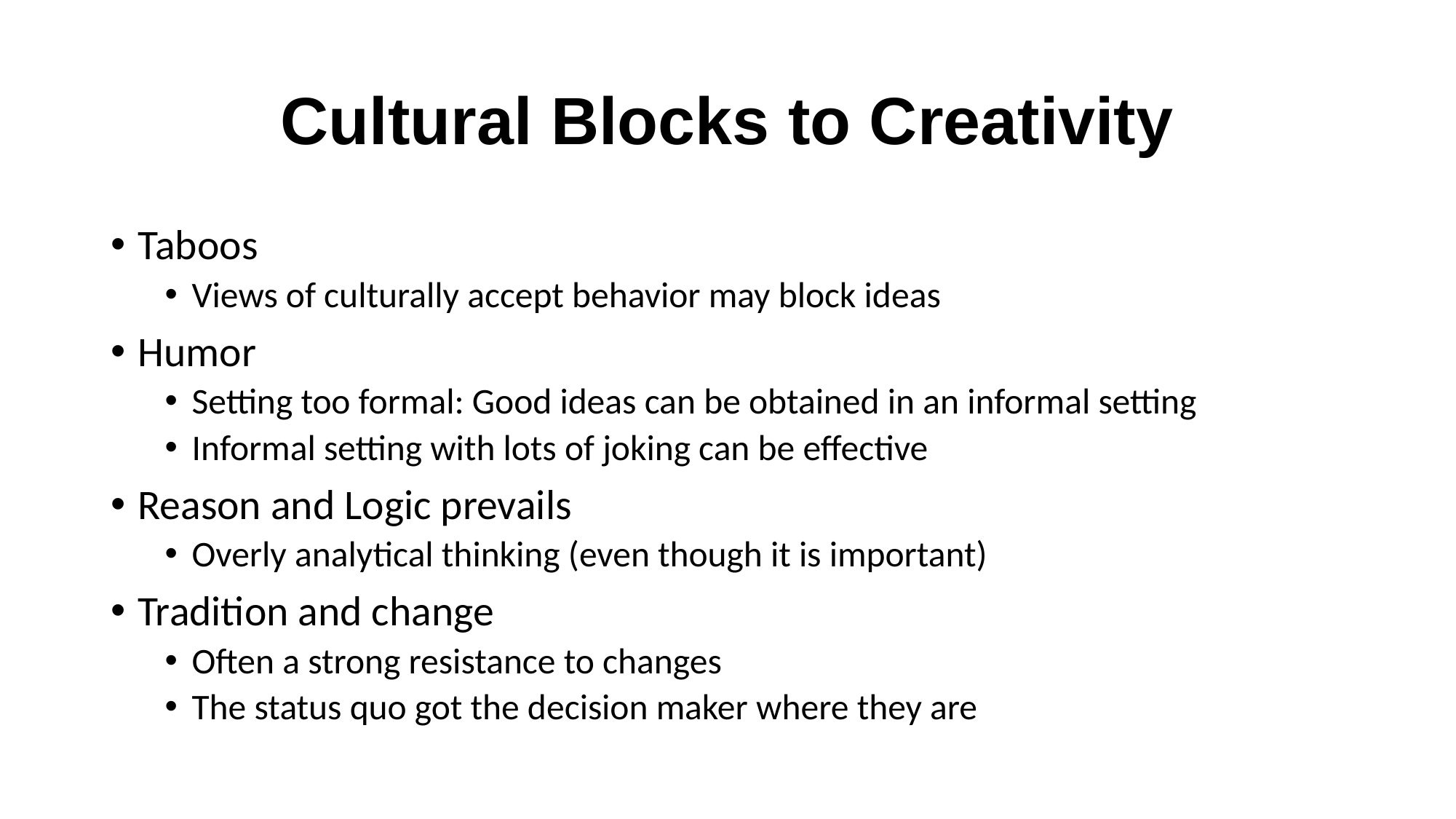

# Cultural Blocks to Creativity
Taboos
Views of culturally accept behavior may block ideas
Humor
Setting too formal: Good ideas can be obtained in an informal setting
Informal setting with lots of joking can be effective
Reason and Logic prevails
Overly analytical thinking (even though it is important)
Tradition and change
Often a strong resistance to changes
The status quo got the decision maker where they are